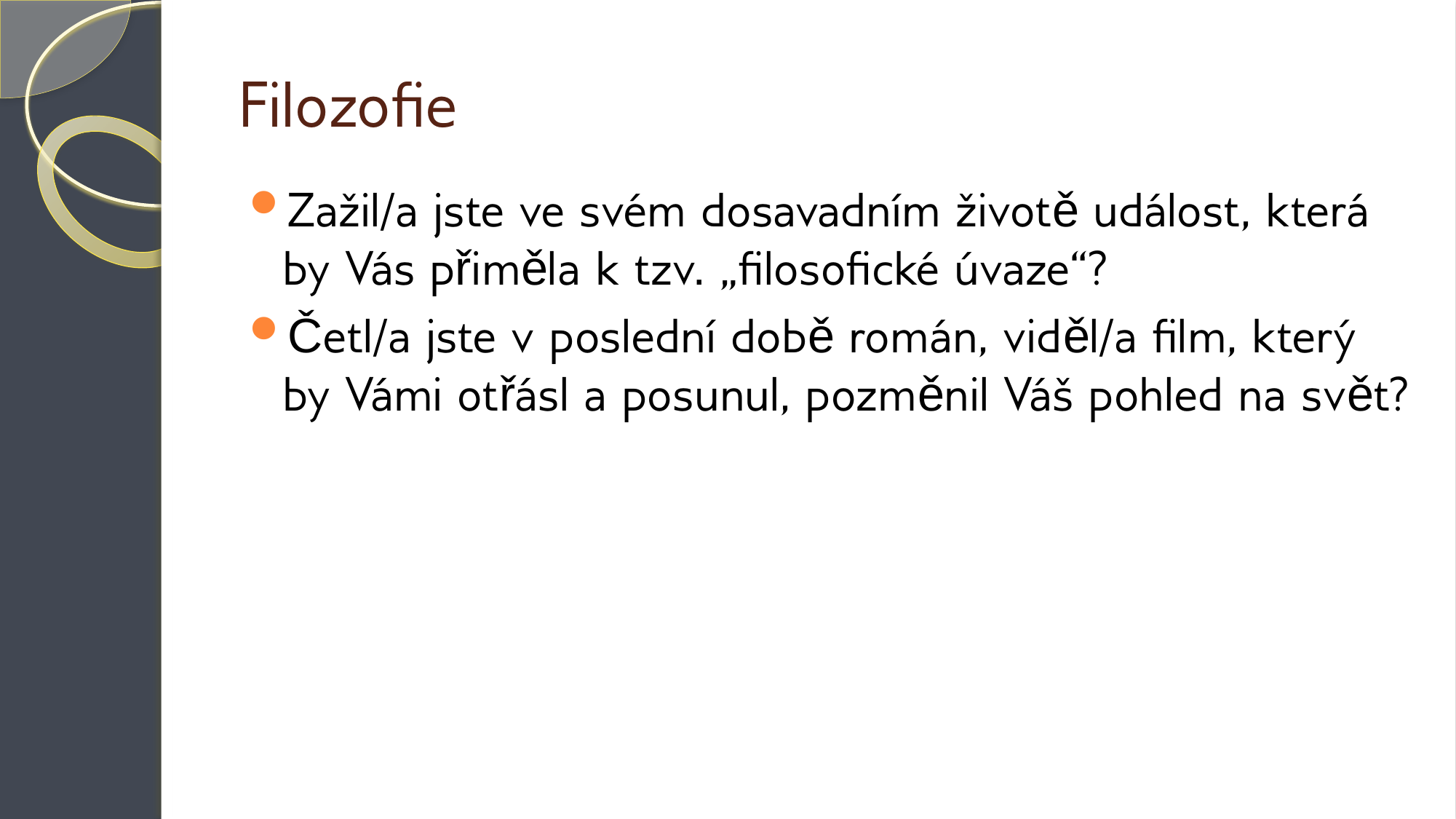

# Filozofie
Zažil/a jste ve svém dosavadním životě událost, která by Vás přiměla k tzv. „filosofické úvaze“?
Četl/a jste v poslední době román, viděl/a film, který by Vámi otřásl a posunul, pozměnil Váš pohled na svět?